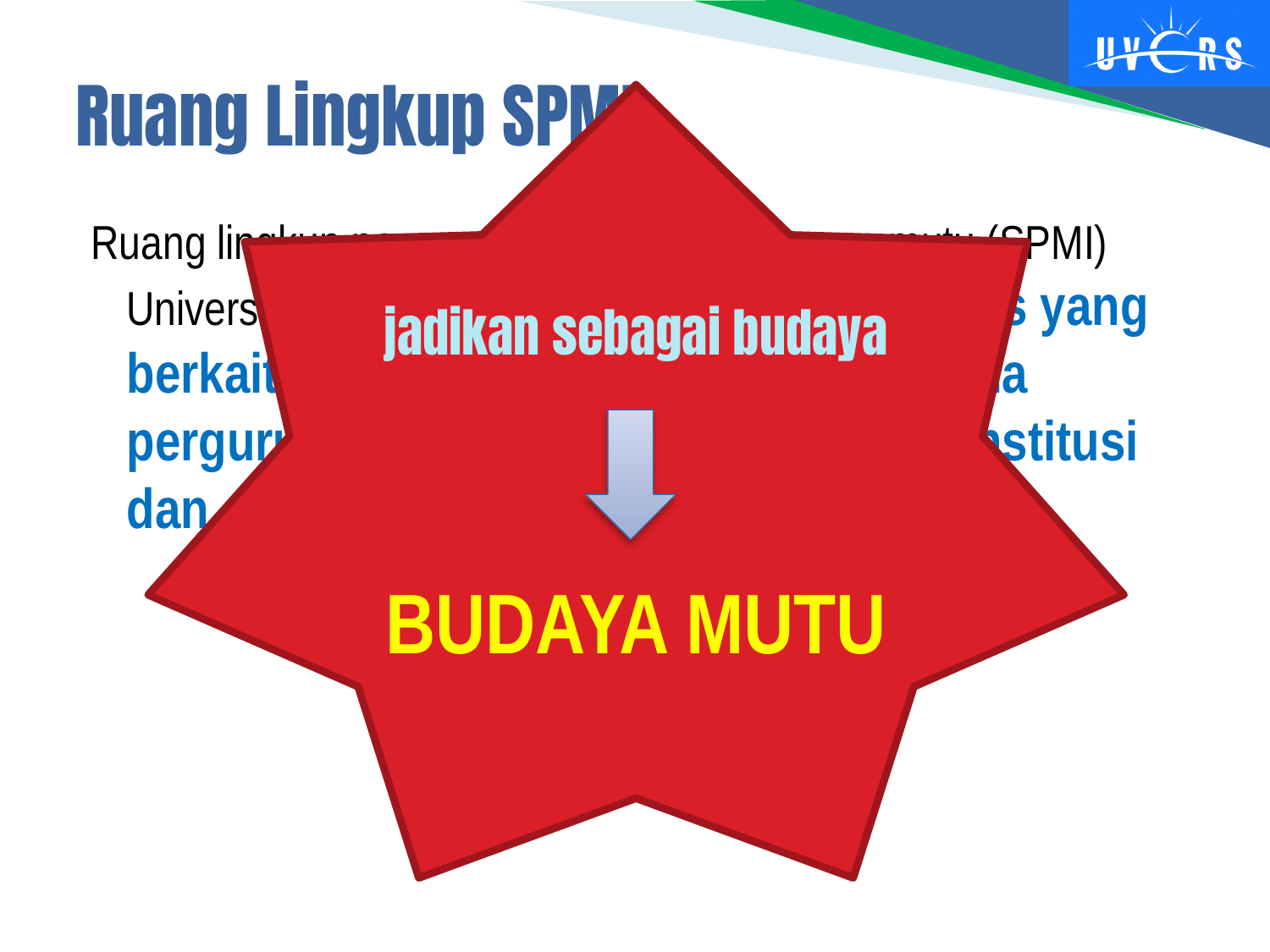

# Ruang Lingkup SPMI

jadikan sebagai budaya

BUDAYA MUTU

Ruang lingkup penerapan sistem manajemen mutu (SPMI) Universitas Universal mencakup seluruh proses yang berkaitan dengan pelaksanaan tridharma perguruan tinggi di seluruh tingkatan institusi dan direktorat penunjang